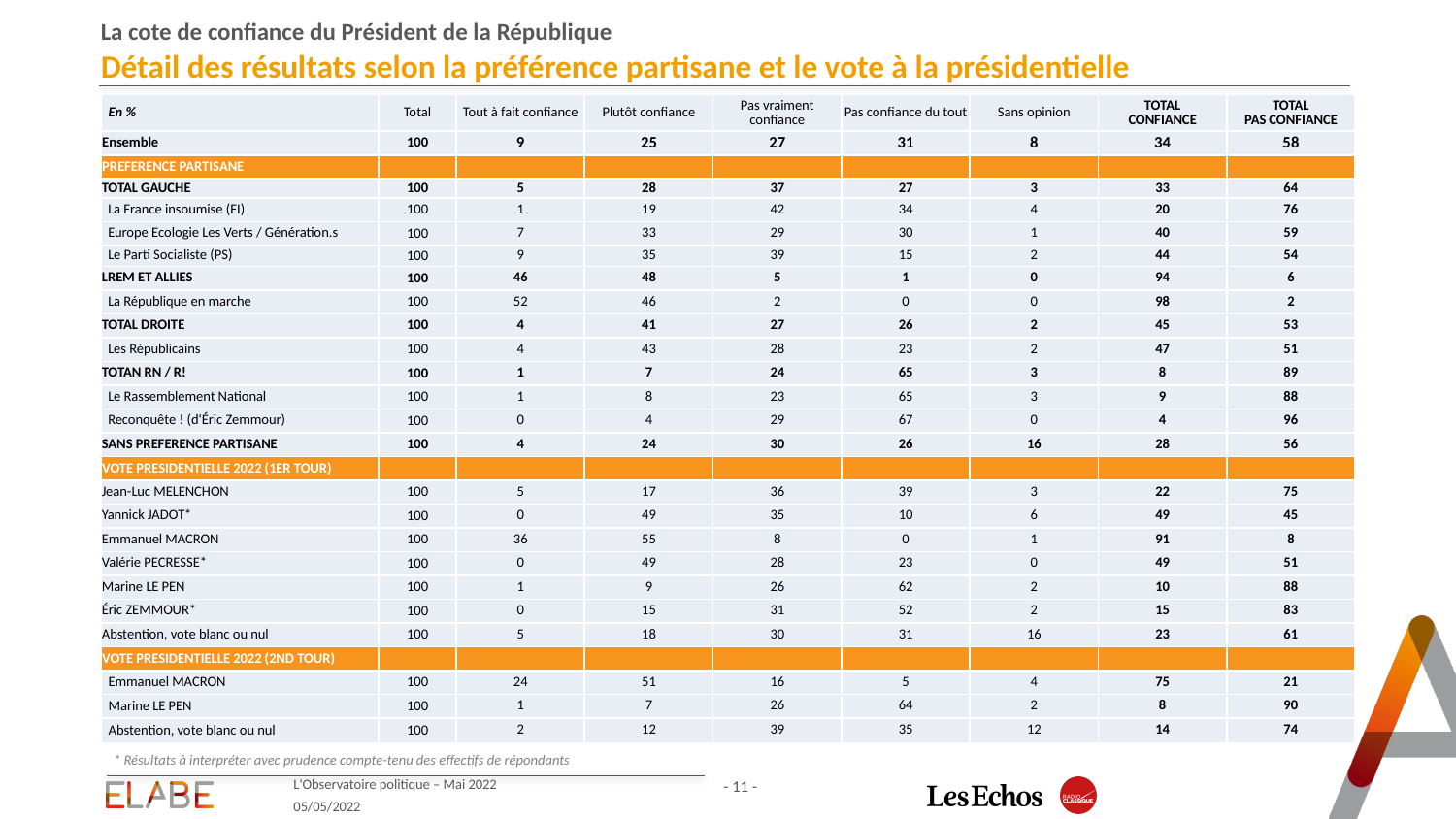

# La cote de confiance du Président de la République Détail des résultats selon la préférence partisane et le vote à la présidentielle
| En % | Total | Tout à fait confiance | Plutôt confiance | Pas vraiment confiance | Pas confiance du tout | Sans opinion | TOTAL CONFIANCE | TOTAL PAS CONFIANCE |
| --- | --- | --- | --- | --- | --- | --- | --- | --- |
| Ensemble | 100 | 9 | 25 | 27 | 31 | 8 | 34 | 58 |
| PREFERENCE PARTISANE |  |  |  |  |  |  |  |  |
| TOTAL GAUCHE | 100 | 5 | 28 | 37 | 27 | 3 | 33 | 64 |
| La France insoumise (FI) | 100 | 1 | 19 | 42 | 34 | 4 | 20 | 76 |
| Europe Ecologie Les Verts / Génération.s | 100 | 7 | 33 | 29 | 30 | 1 | 40 | 59 |
| Le Parti Socialiste (PS) | 100 | 9 | 35 | 39 | 15 | 2 | 44 | 54 |
| LREM ET ALLIES | 100 | 46 | 48 | 5 | 1 | 0 | 94 | 6 |
| La République en marche | 100 | 52 | 46 | 2 | 0 | 0 | 98 | 2 |
| TOTAL DROITE | 100 | 4 | 41 | 27 | 26 | 2 | 45 | 53 |
| Les Républicains | 100 | 4 | 43 | 28 | 23 | 2 | 47 | 51 |
| TOTAN RN / R! | 100 | 1 | 7 | 24 | 65 | 3 | 8 | 89 |
| Le Rassemblement National | 100 | 1 | 8 | 23 | 65 | 3 | 9 | 88 |
| Reconquête ! (d'Éric Zemmour) | 100 | 0 | 4 | 29 | 67 | 0 | 4 | 96 |
| SANS PREFERENCE PARTISANE | 100 | 4 | 24 | 30 | 26 | 16 | 28 | 56 |
| VOTE PRESIDENTIELLE 2022 (1ER TOUR) |  |  |  |  |  |  |  |  |
| Jean-Luc MELENCHON | 100 | 5 | 17 | 36 | 39 | 3 | 22 | 75 |
| Yannick JADOT\* | 100 | 0 | 49 | 35 | 10 | 6 | 49 | 45 |
| Emmanuel MACRON | 100 | 36 | 55 | 8 | 0 | 1 | 91 | 8 |
| Valérie PECRESSE\* | 100 | 0 | 49 | 28 | 23 | 0 | 49 | 51 |
| Marine LE PEN | 100 | 1 | 9 | 26 | 62 | 2 | 10 | 88 |
| Éric ZEMMOUR\* | 100 | 0 | 15 | 31 | 52 | 2 | 15 | 83 |
| Abstention, vote blanc ou nul | 100 | 5 | 18 | 30 | 31 | 16 | 23 | 61 |
| VOTE PRESIDENTIELLE 2022 (2ND TOUR) |  |  |  |  |  |  |  |  |
| Emmanuel MACRON | 100 | 24 | 51 | 16 | 5 | 4 | 75 | 21 |
| Marine LE PEN | 100 | 1 | 7 | 26 | 64 | 2 | 8 | 90 |
| Abstention, vote blanc ou nul | 100 | 2 | 12 | 39 | 35 | 12 | 14 | 74 |
* Résultats à interpréter avec prudence compte-tenu des effectifs de répondants
L'Observatoire politique – Mai 2022
- 11 -
05/05/2022